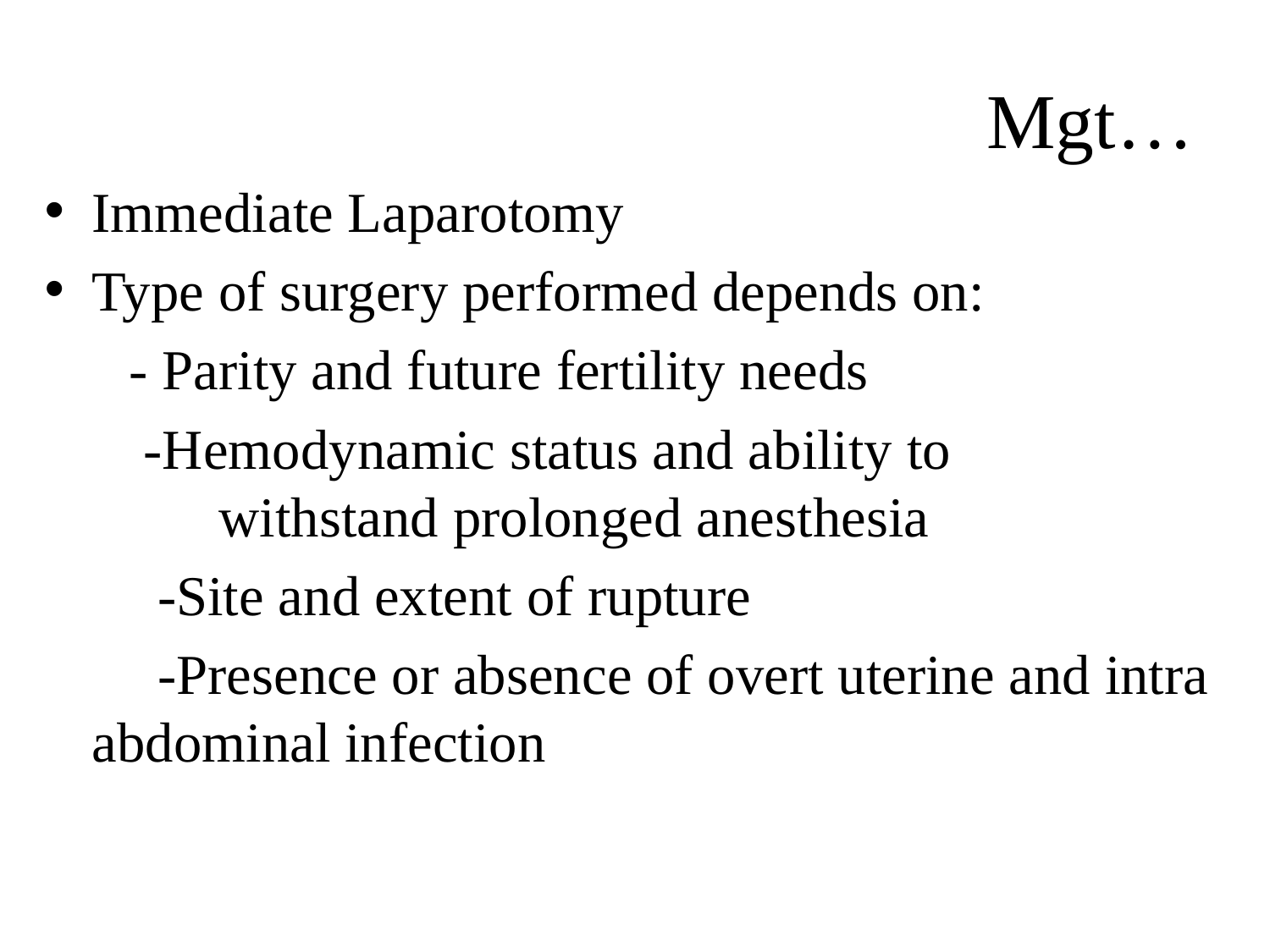

# Mgt…
Immediate Laparotomy
Type of surgery performed depends on:
      - Parity and future fertility needs
       -Hemodynamic status and ability to           	withstand prolonged anesthesia
        -Site and extent of rupture
        -Presence or absence of overt uterine and intra abdominal infection